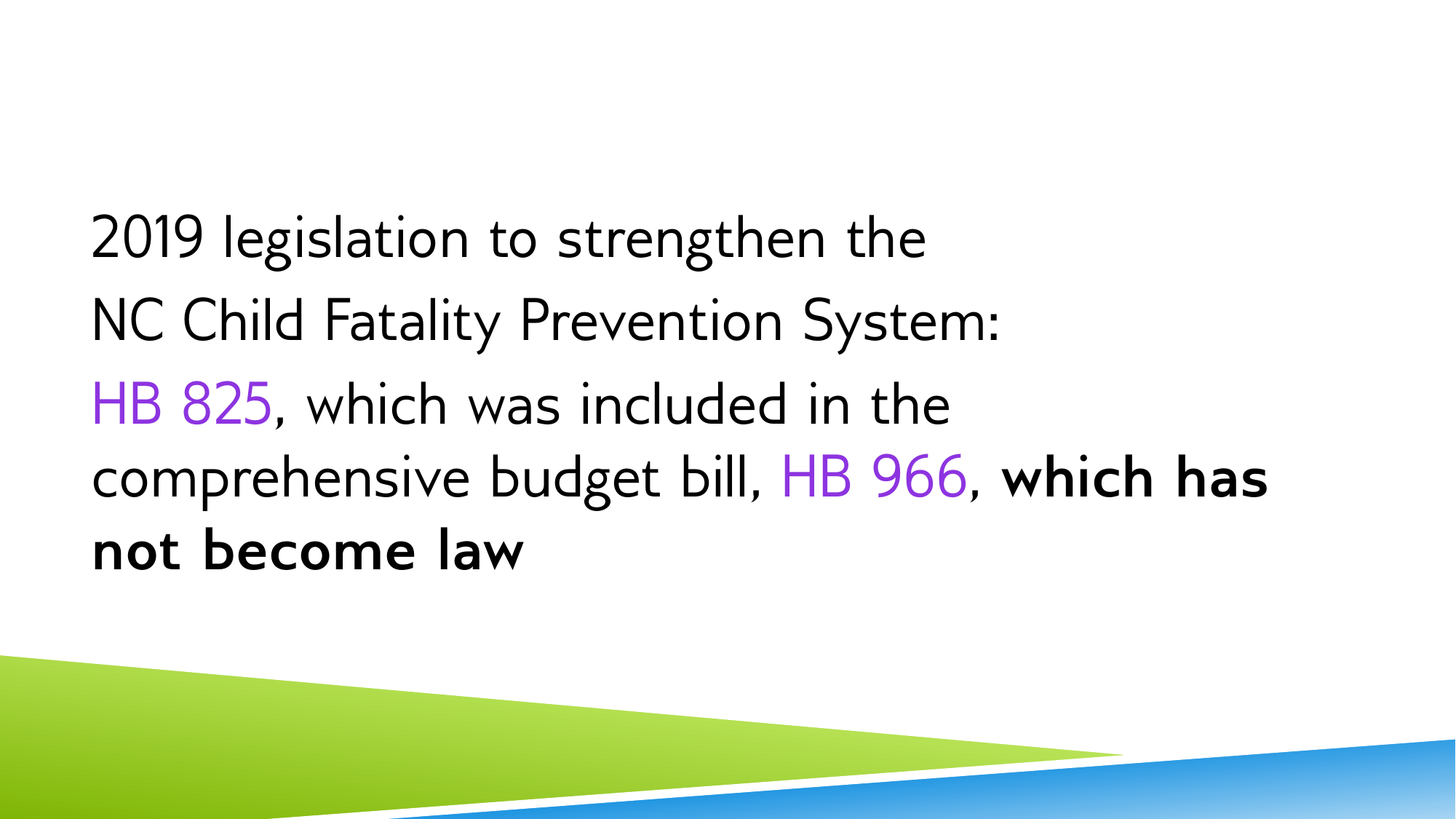

2019 legislation to strengthen the
NC Child Fatality Prevention System:
HB 825, which was included in the comprehensive budget bill, HB 966, which has not become law